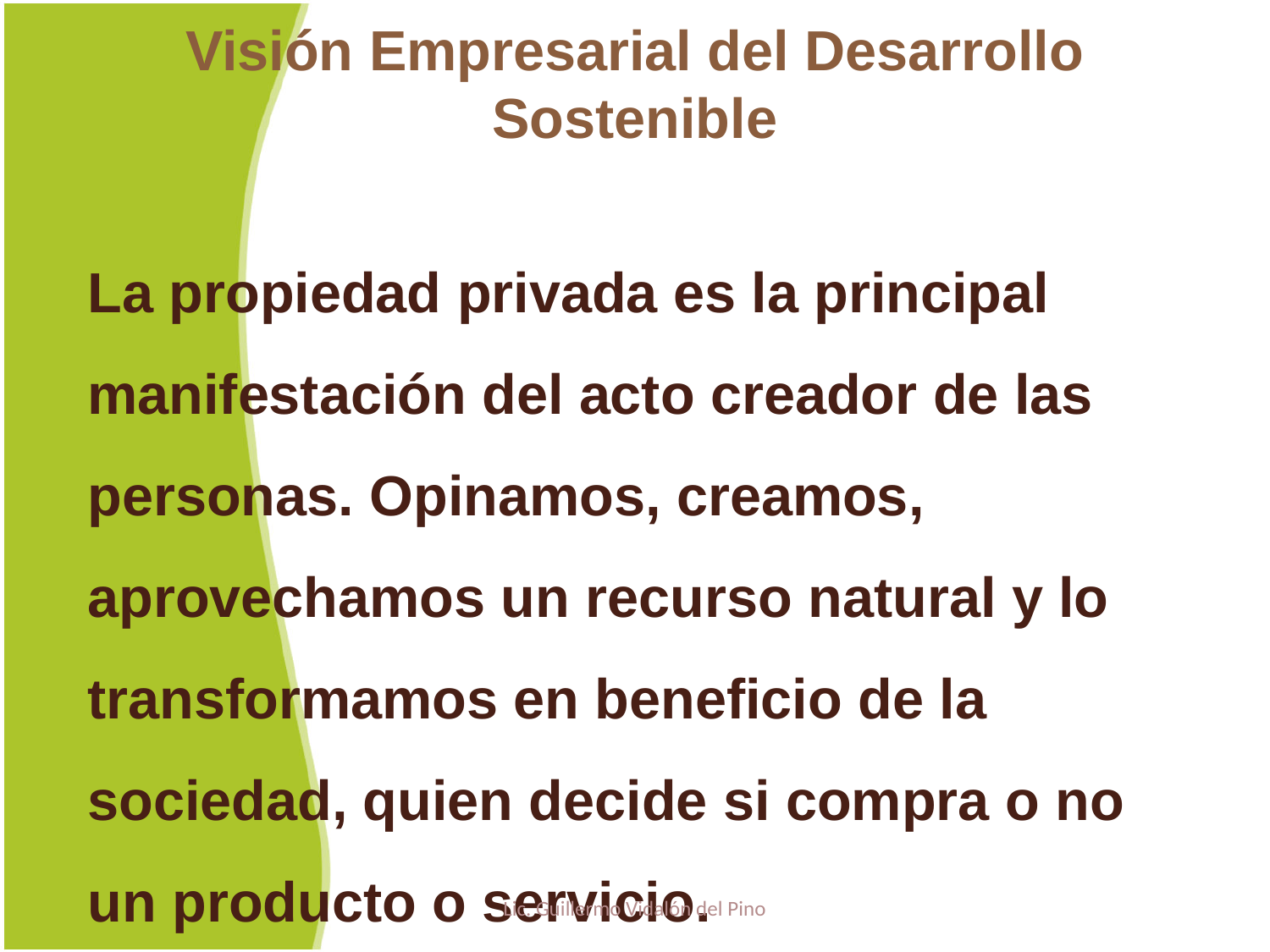

# Visión Empresarial del Desarrollo Sostenible
La propiedad privada es la principal manifestación del acto creador de las personas. Opinamos, creamos, aprovechamos un recurso natural y lo transformamos en beneficio de la sociedad, quien decide si compra o no un producto o servicio.
Lic. Guillermo Vidalón del Pino